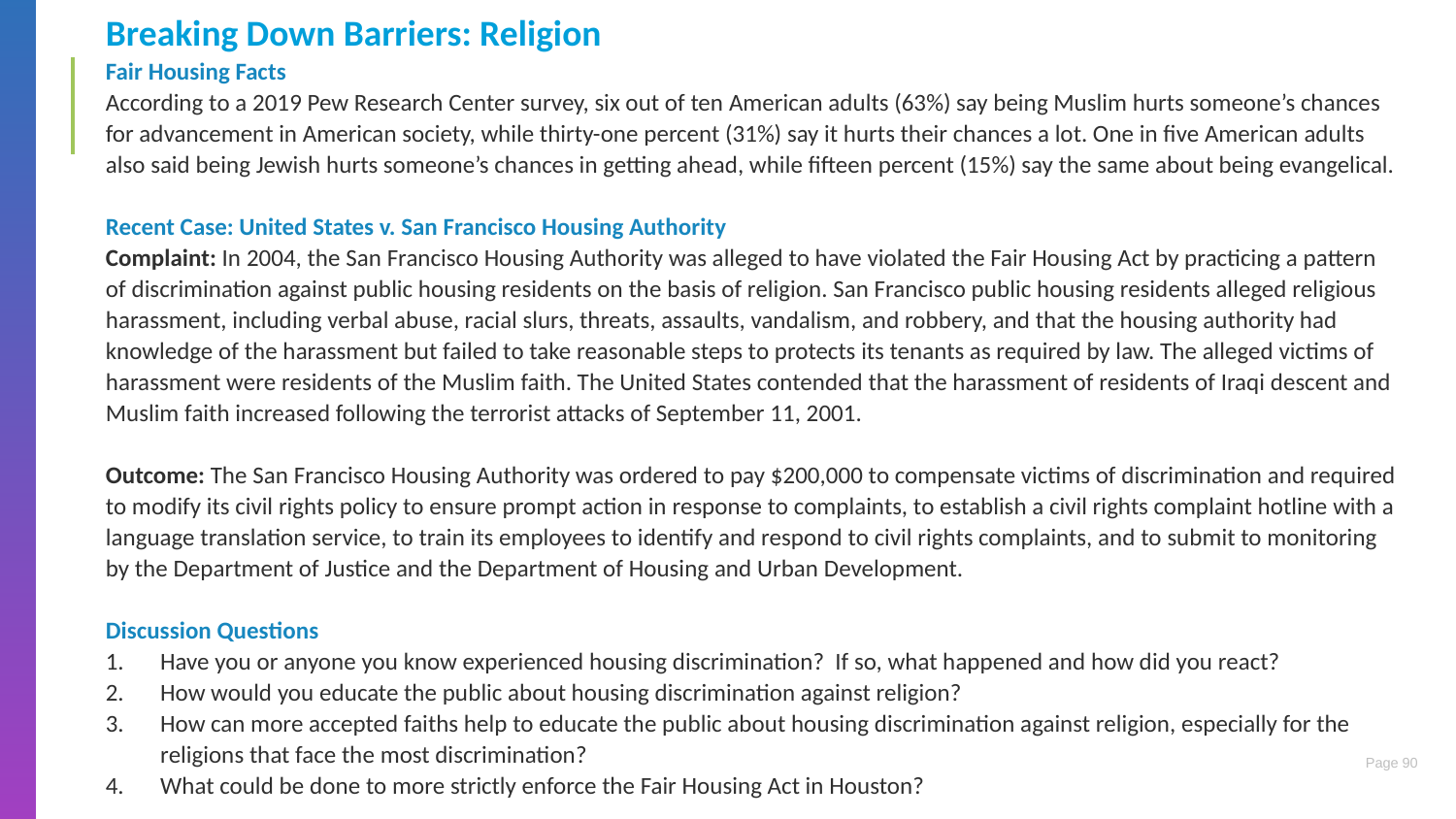

Breaking Down Barriers: Religion
Fair Housing Facts
According to a 2019 Pew Research Center survey, six out of ten American adults (63%) say being Muslim hurts someone’s chances for advancement in American society, while thirty-one percent (31%) say it hurts their chances a lot. One in five American adults also said being Jewish hurts someone’s chances in getting ahead, while fifteen percent (15%) say the same about being evangelical.

Recent Case: United States v. San Francisco Housing Authority
Complaint: In 2004, the San Francisco Housing Authority was alleged to have violated the Fair Housing Act by practicing a pattern of discrimination against public housing residents on the basis of religion. San Francisco public housing residents alleged religious harassment, including verbal abuse, racial slurs, threats, assaults, vandalism, and robbery, and that the housing authority had knowledge of the harassment but failed to take reasonable steps to protects its tenants as required by law. The alleged victims of harassment were residents of the Muslim faith. The United States contended that the harassment of residents of Iraqi descent and Muslim faith increased following the terrorist attacks of September 11, 2001.

Outcome: The San Francisco Housing Authority was ordered to pay $200,000 to compensate victims of discrimination and required to modify its civil rights policy to ensure prompt action in response to complaints, to establish a civil rights complaint hotline with a language translation service, to train its employees to identify and respond to civil rights complaints, and to submit to monitoring by the Department of Justice and the Department of Housing and Urban Development.

Discussion Questions
Have you or anyone you know experienced housing discrimination?  If so, what happened and how did you react?
How would you educate the public about housing discrimination against religion?
How can more accepted faiths help to educate the public about housing discrimination against religion, especially for the religions that face the most discrimination?
What could be done to more strictly enforce the Fair Housing Act in Houston?

90